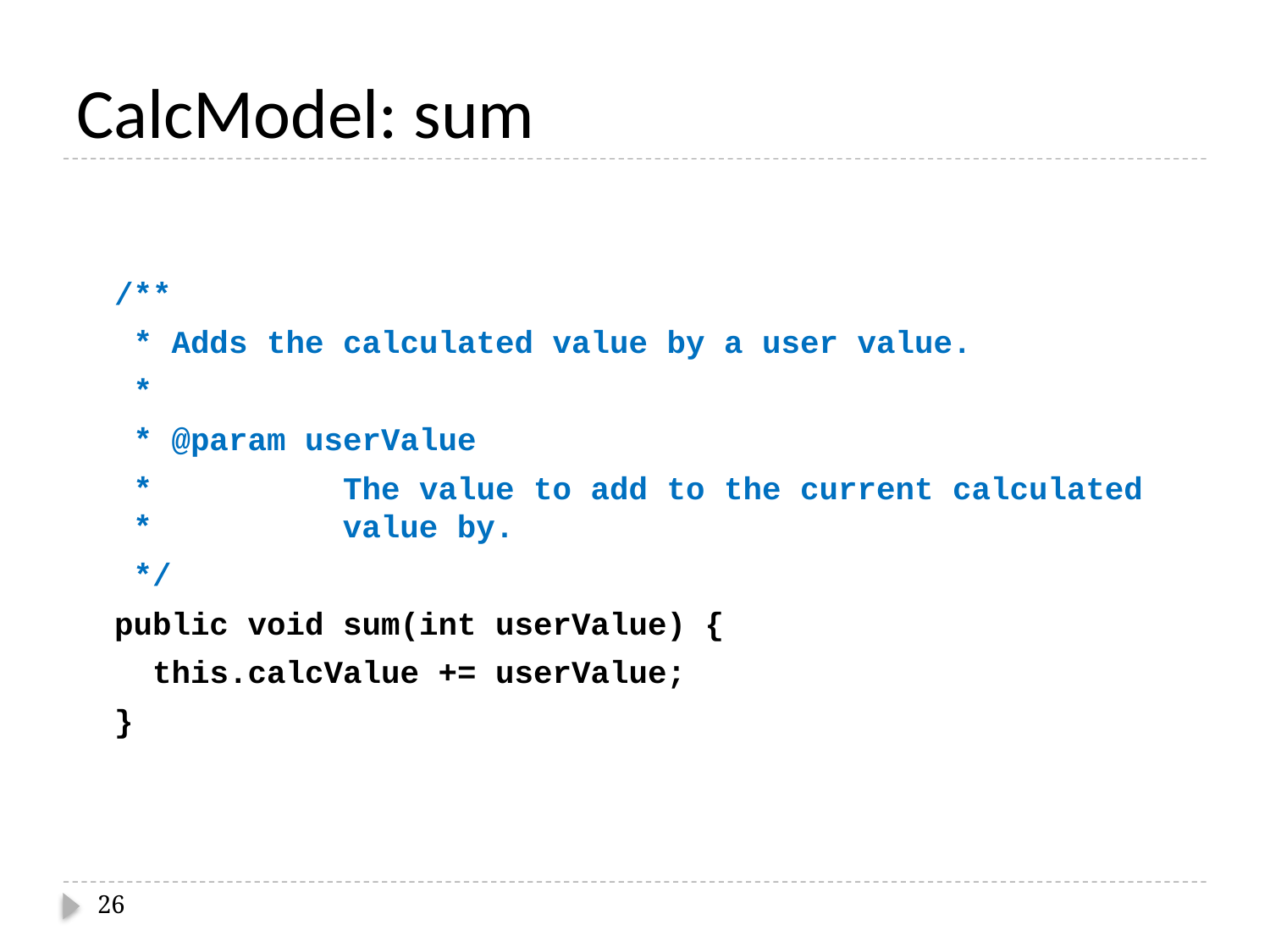

# CalcModel: sum

  /**
   * Adds the calculated value by a user value.
   *
   * @param userValue
   *          The value to add to the current calculated
 *          value by.
   */
  public void sum(int userValue) {
    this.calcValue += userValue;
  }
26